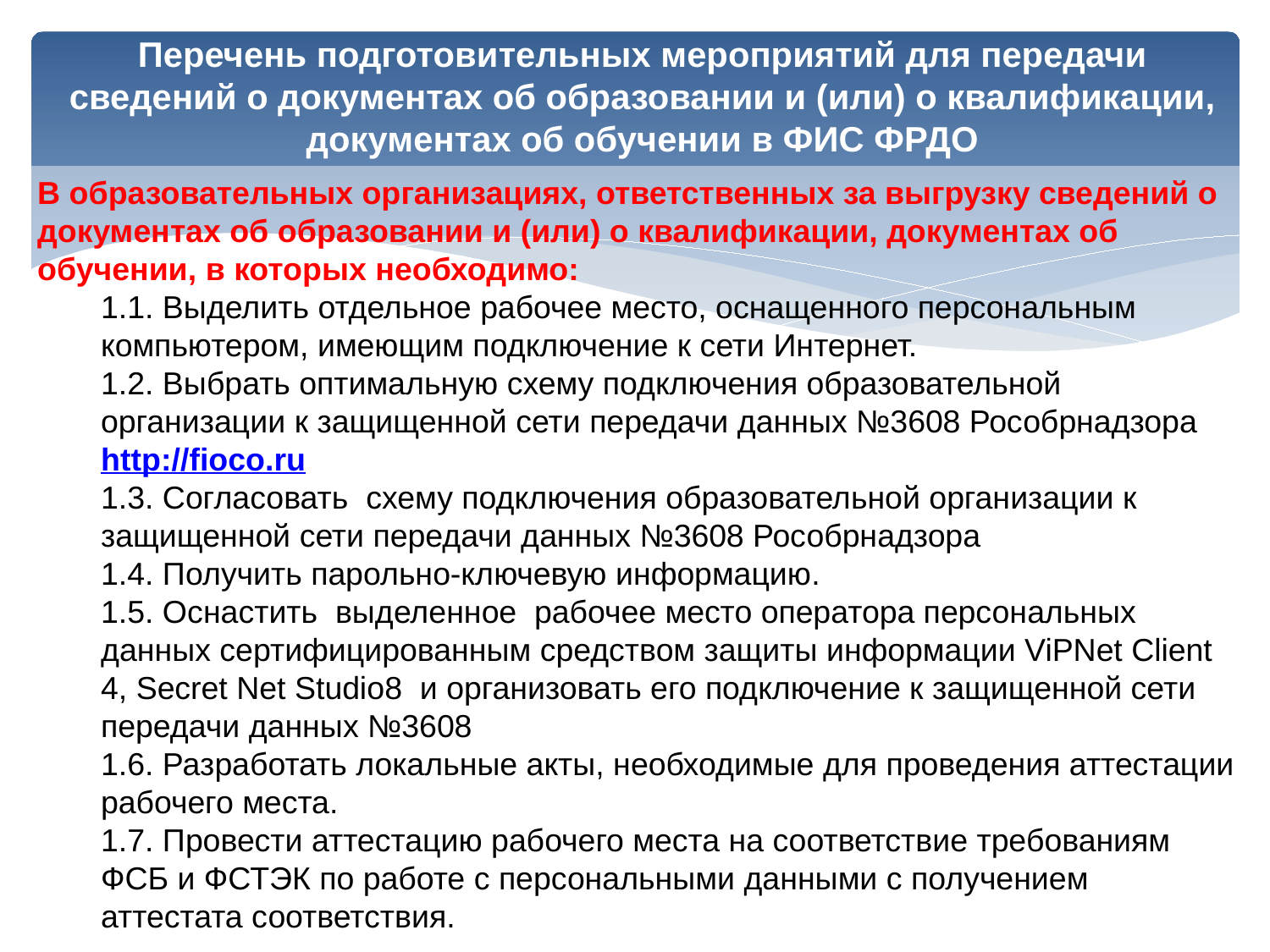

# Перечень подготовительных мероприятий для передачи сведений о документах об образовании и (или) о квалификации, документах об обучении в ФИС ФРДО
В образовательных организациях, ответственных за выгрузку сведений о документах об образовании и (или) о квалификации, документах об обучении, в которых необходимо:
1.1. Выделить отдельное рабочее место, оснащенного персональным компьютером, имеющим подключение к сети Интернет.
1.2. Выбрать оптимальную схему подключения образовательной организации к защищенной сети передачи данных №3608 Рособрнадзора http://fioco.ru
1.3. Согласовать  схему подключения образовательной организации к защищенной сети передачи данных №3608 Рособрнадзора
1.4. Получить парольно-ключевую информацию.
1.5. Оснастить  выделенное  рабочее место оператора персональных данных сертифицированным средством защиты информации ViPNet Client 4, Secret Net Studio8  и организовать его подключение к защищенной сети передачи данных №3608
1.6. Разработать локальные акты, необходимые для проведения аттестации рабочего места.
1.7. Провести аттестацию рабочего места на соответствие требованиям ФСБ и ФСТЭК по работе с персональными данными с получением аттестата соответствия.